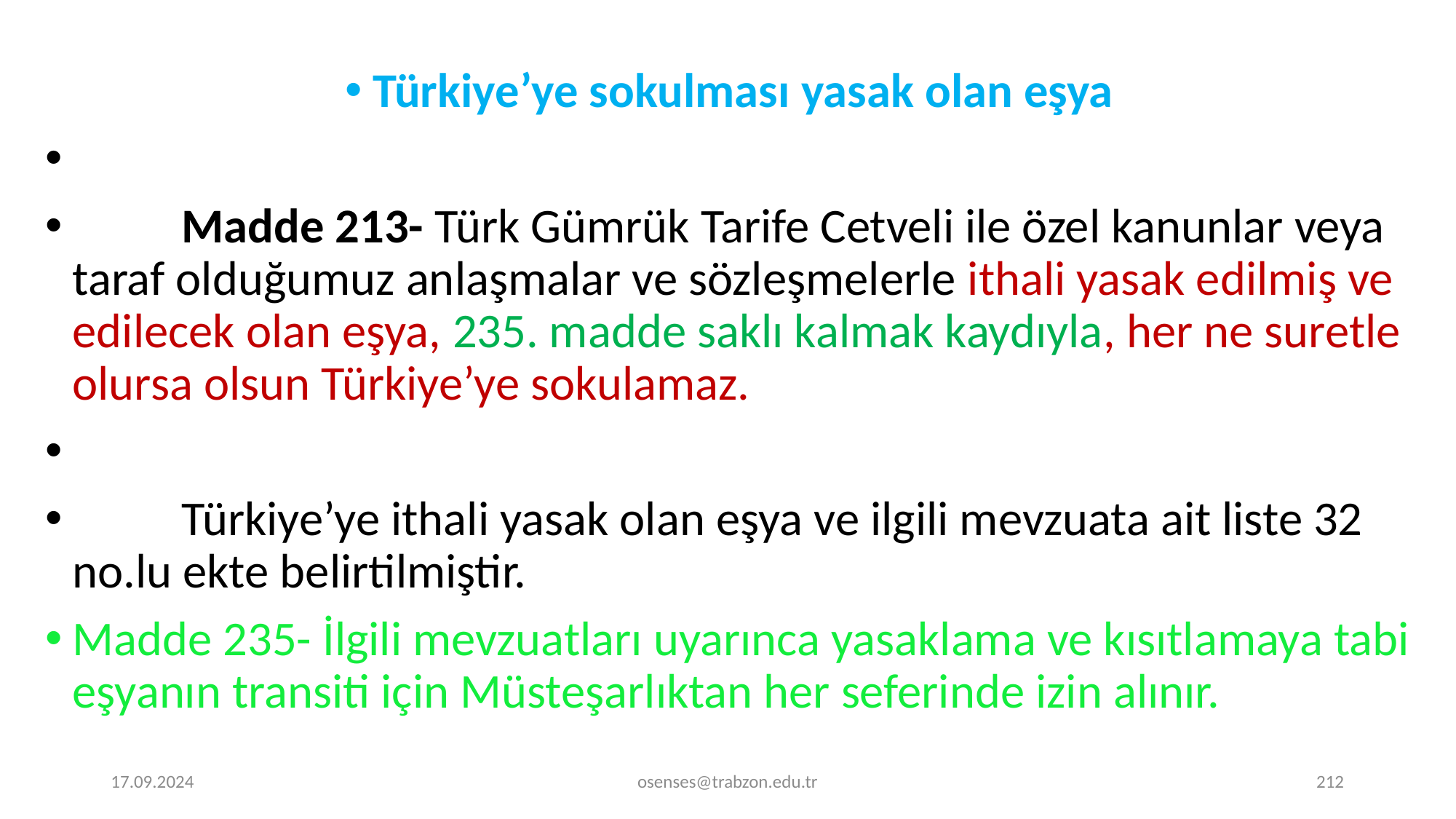

Türkiye’ye sokulması yasak olan eşya

	Madde 213- Türk Gümrük Tarife Cetveli ile özel kanunlar veya taraf olduğumuz anlaşmalar ve sözleşmelerle ithali yasak edilmiş ve edilecek olan eşya, 235. madde saklı kalmak kaydıyla, her ne suretle olursa olsun Türkiye’ye sokulamaz.

	Türkiye’ye ithali yasak olan eşya ve ilgili mevzuata ait liste 32 no.lu ekte belirtilmiştir.
Madde 235- İlgili mevzuatları uyarınca yasaklama ve kısıtlamaya tabi eşyanın transiti için Müsteşarlıktan her seferinde izin alınır.

17.09.2024
osenses@trabzon.edu.tr
212